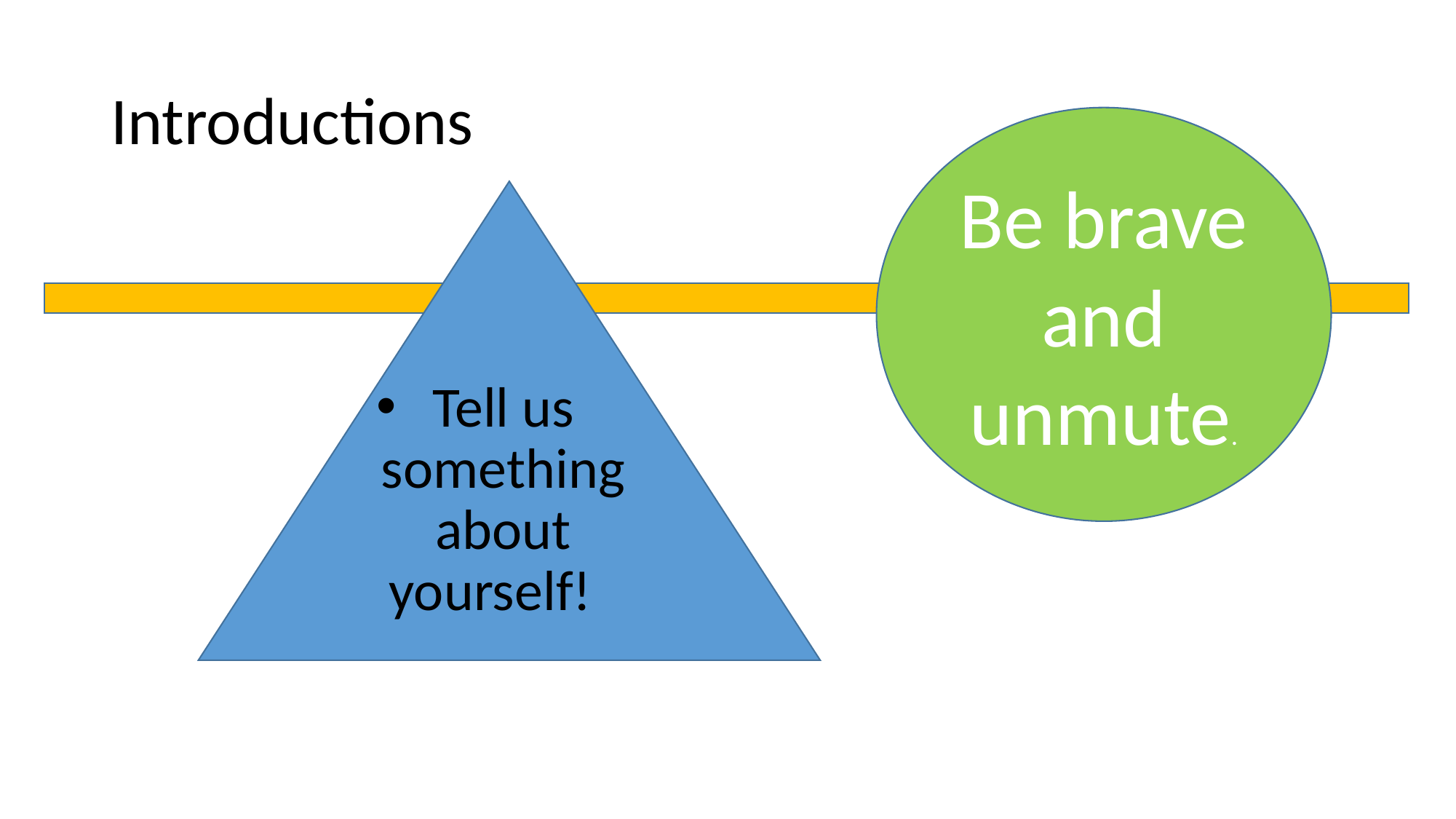

# Introductions
Be brave and unmute.

Tell us something about yourself!